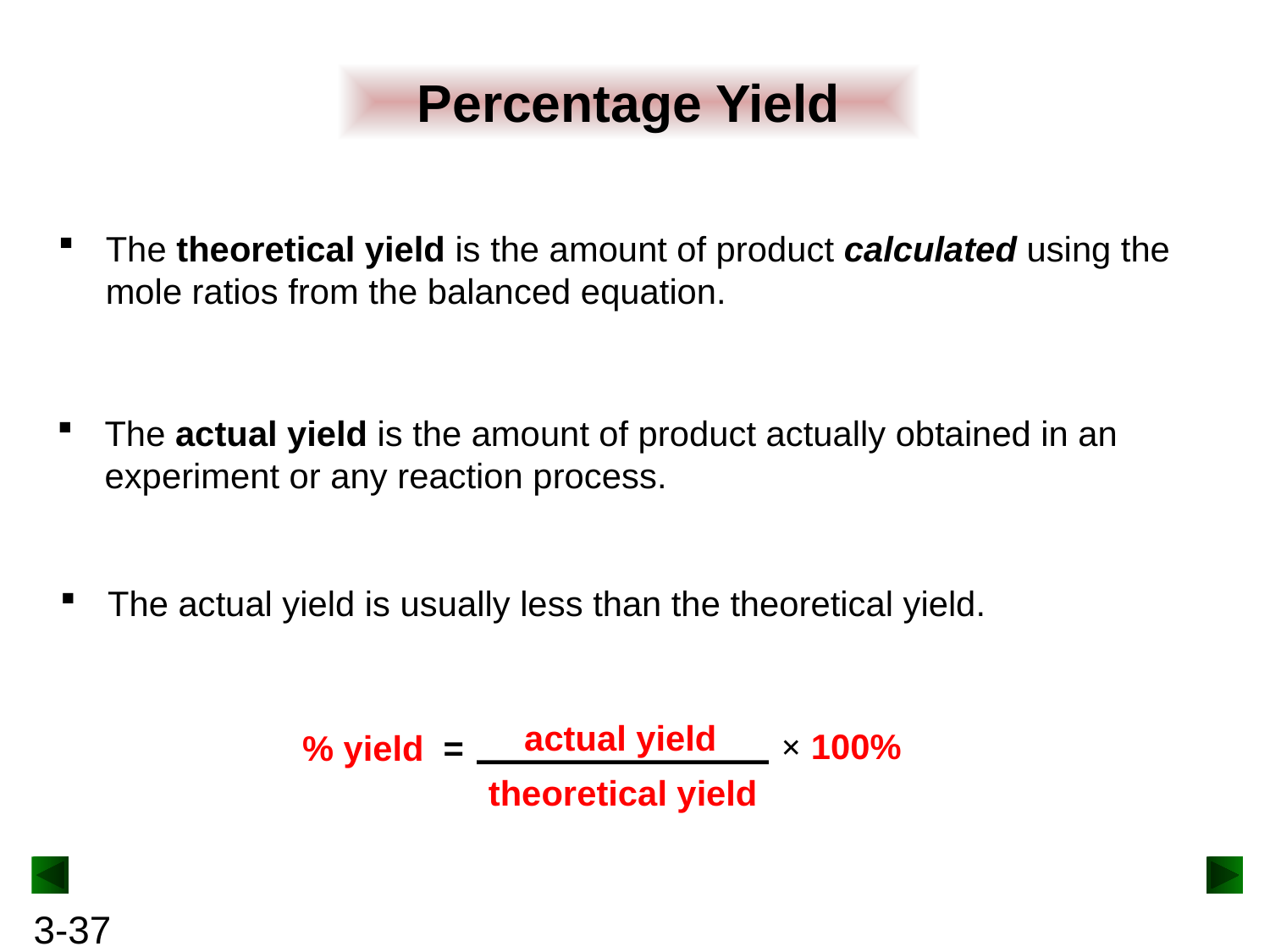

Percentage Yield
The theoretical yield is the amount of product calculated using the mole ratios from the balanced equation.
The actual yield is the amount of product actually obtained in an experiment or any reaction process.
The actual yield is usually less than the theoretical yield.
actual yield

theoretical yield
× 100%
% yield  =